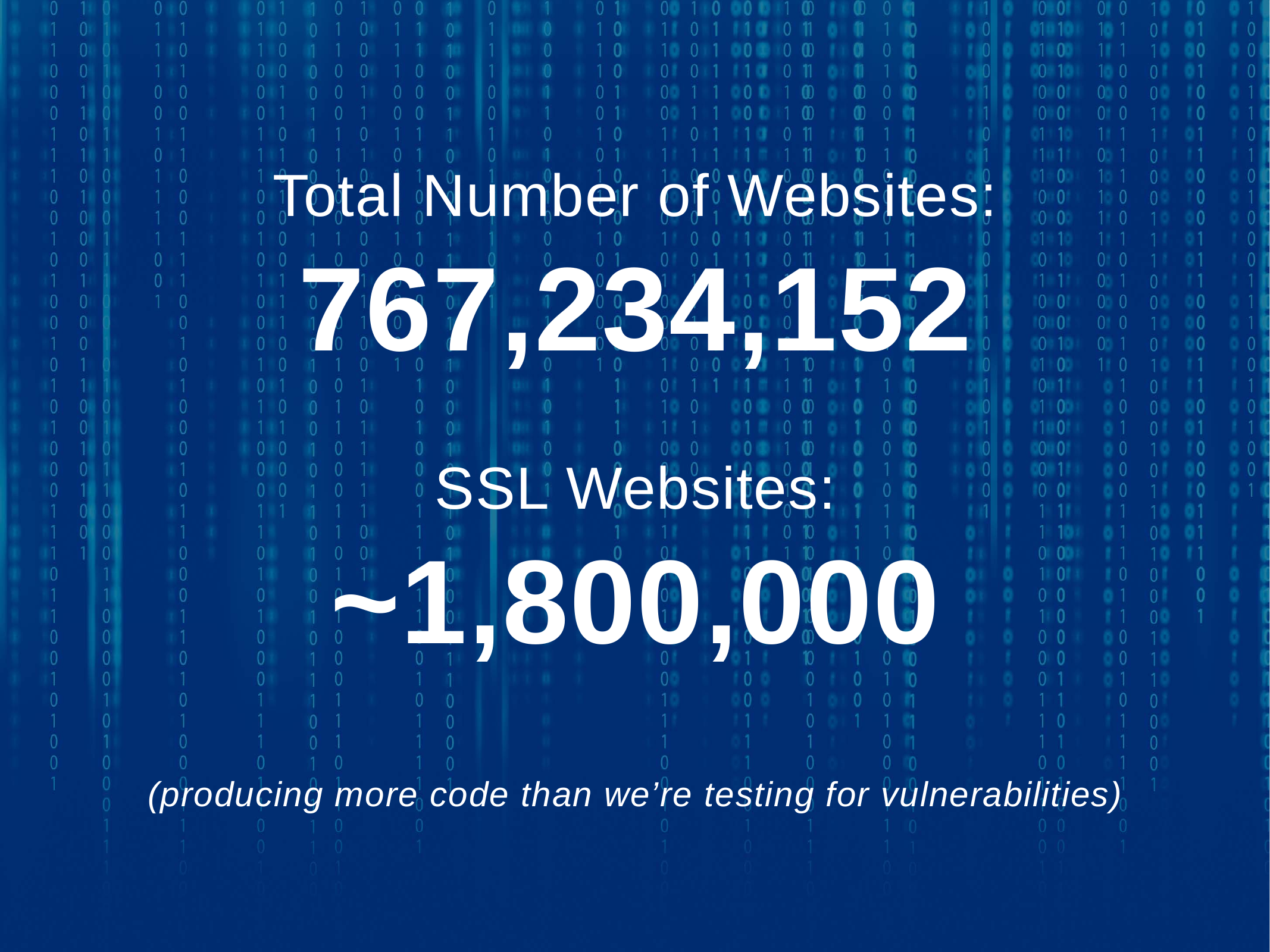

Total Number of Websites:
767,234,152
SSL Websites:
~1,800,000
(producing more code than we’re testing for vulnerabilities)